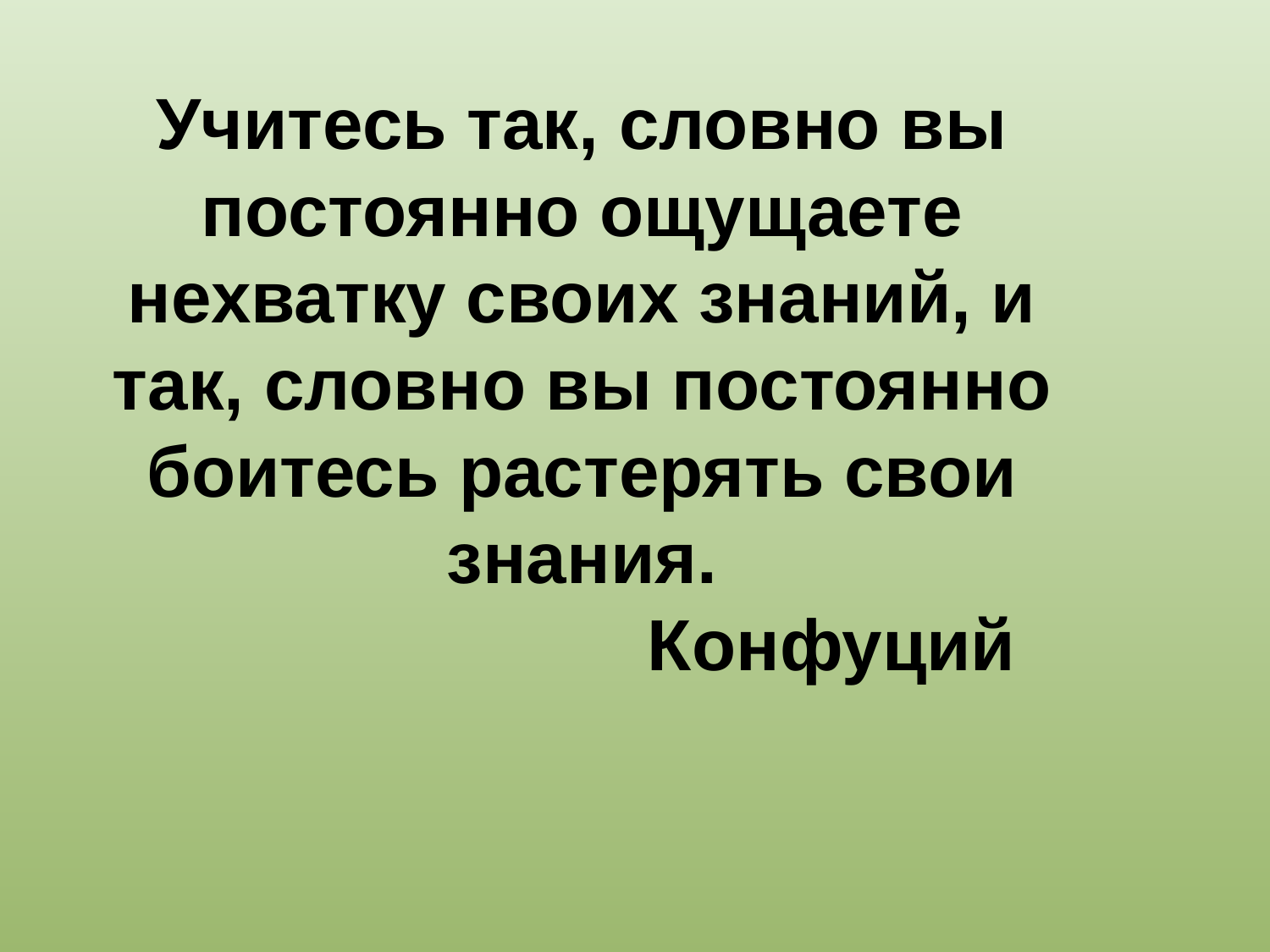

# Учитесь так, словно вы постоянно ощущаете нехватку своих знаний, и так, словно вы постоянно боитесь растерять свои знания. Конфуций